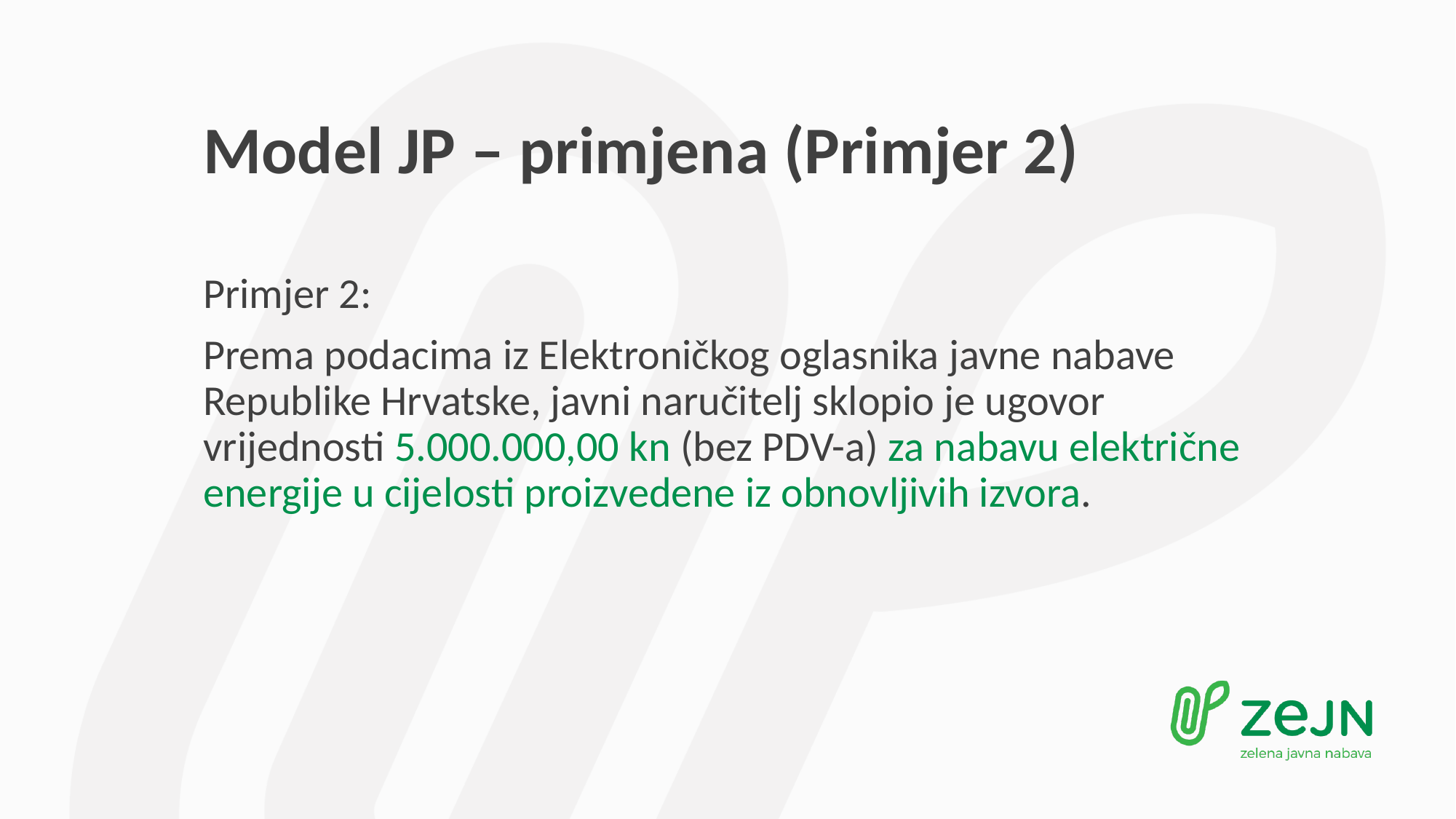

# Model JP – primjena (Primjer 2)
Primjer 2:
Prema podacima iz Elektroničkog oglasnika javne nabave Republike Hrvatske, javni naručitelj sklopio je ugovor                 vrijednosti 5.000.000,00 kn (bez PDV-a) za nabavu električne energije u cijelosti proizvedene iz obnovljivih izvora.